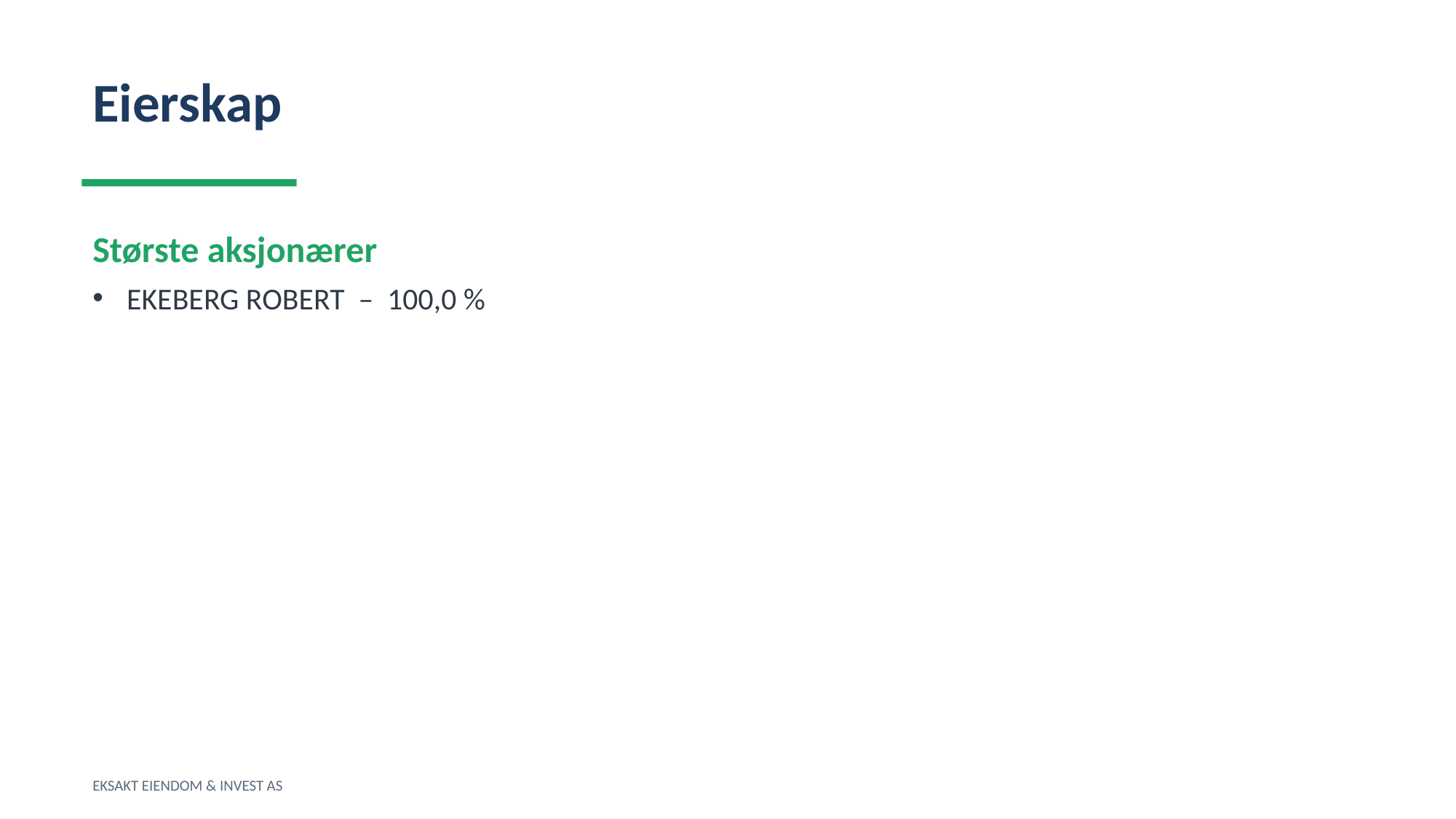

Eierskap

Største aksjonærer
EKEBERG ROBERT  –  100,0 %
EKSAKT EIENDOM & INVEST AS